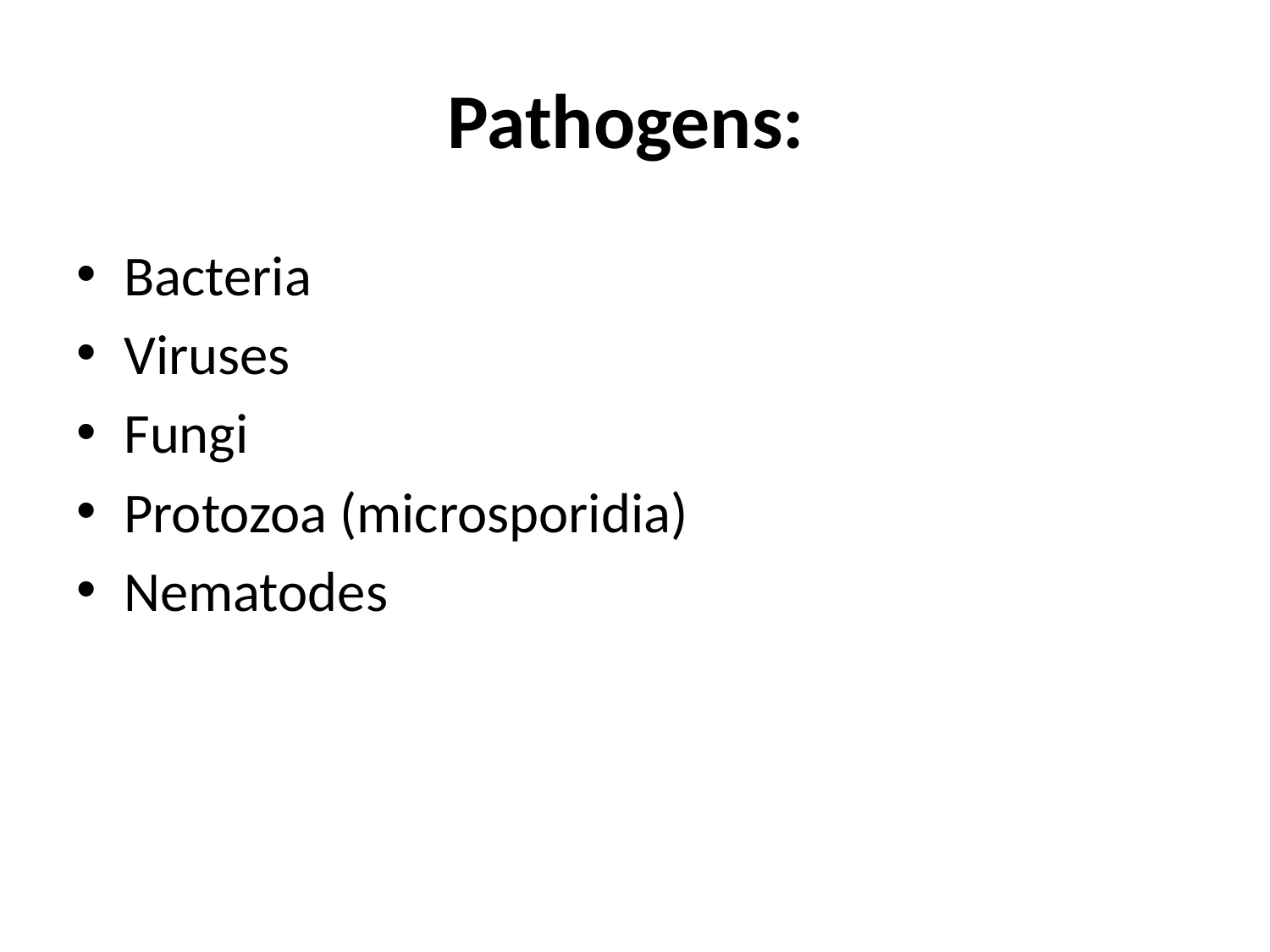

# Pathogens:
Bacteria
Viruses
Fungi
Protozoa (microsporidia)
Nematodes